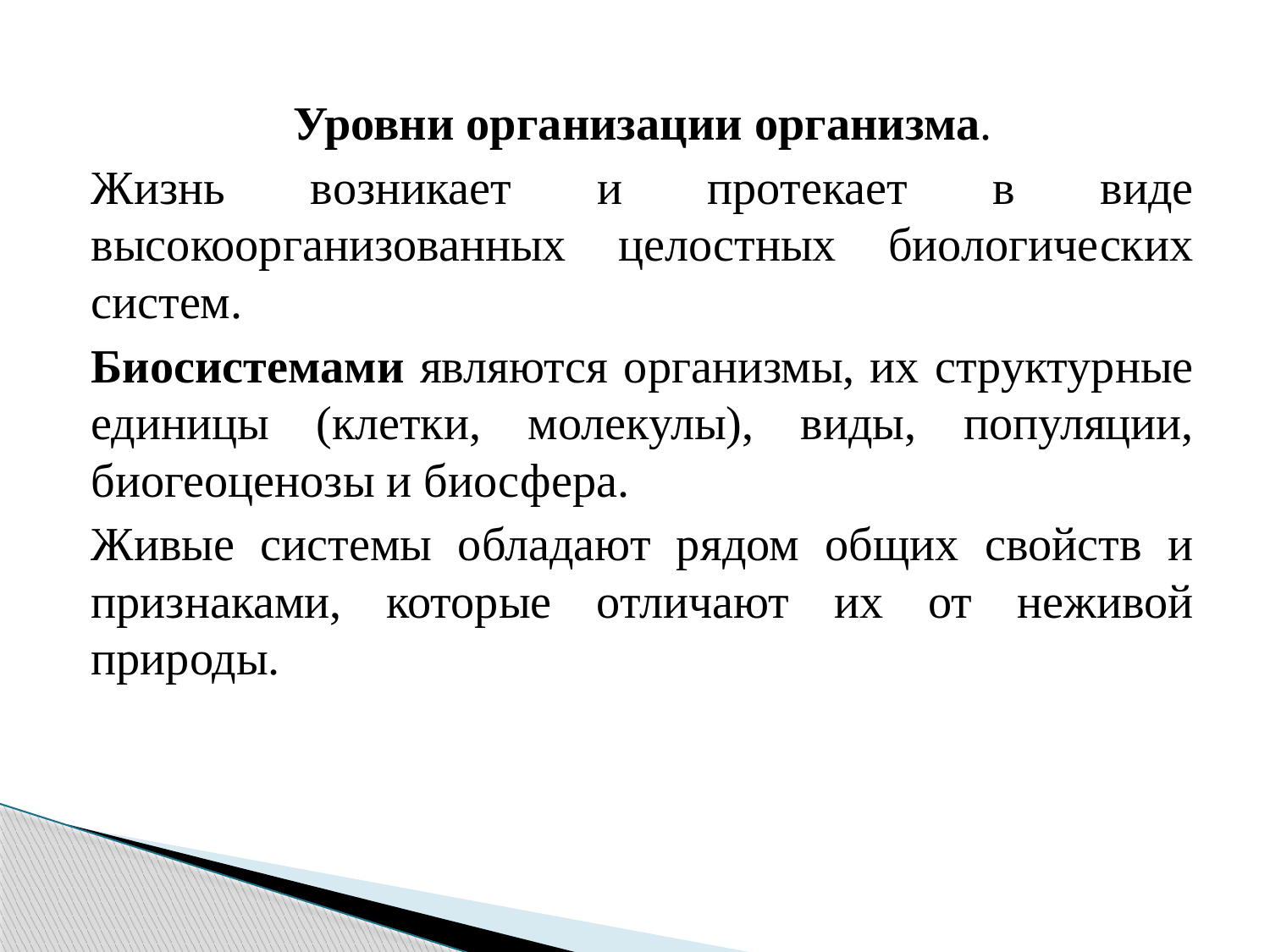

#
Уровни организации организма.
Жизнь возникает и протекает в виде высокоорганизованных целостных биологических систем.
Биосистемами являются организмы, их структурные единицы (клетки, молекулы), виды, популяции, биогеоценозы и биосфера.
Живые системы обладают рядом общих свойств и признаками, которые отличают их от неживой природы.